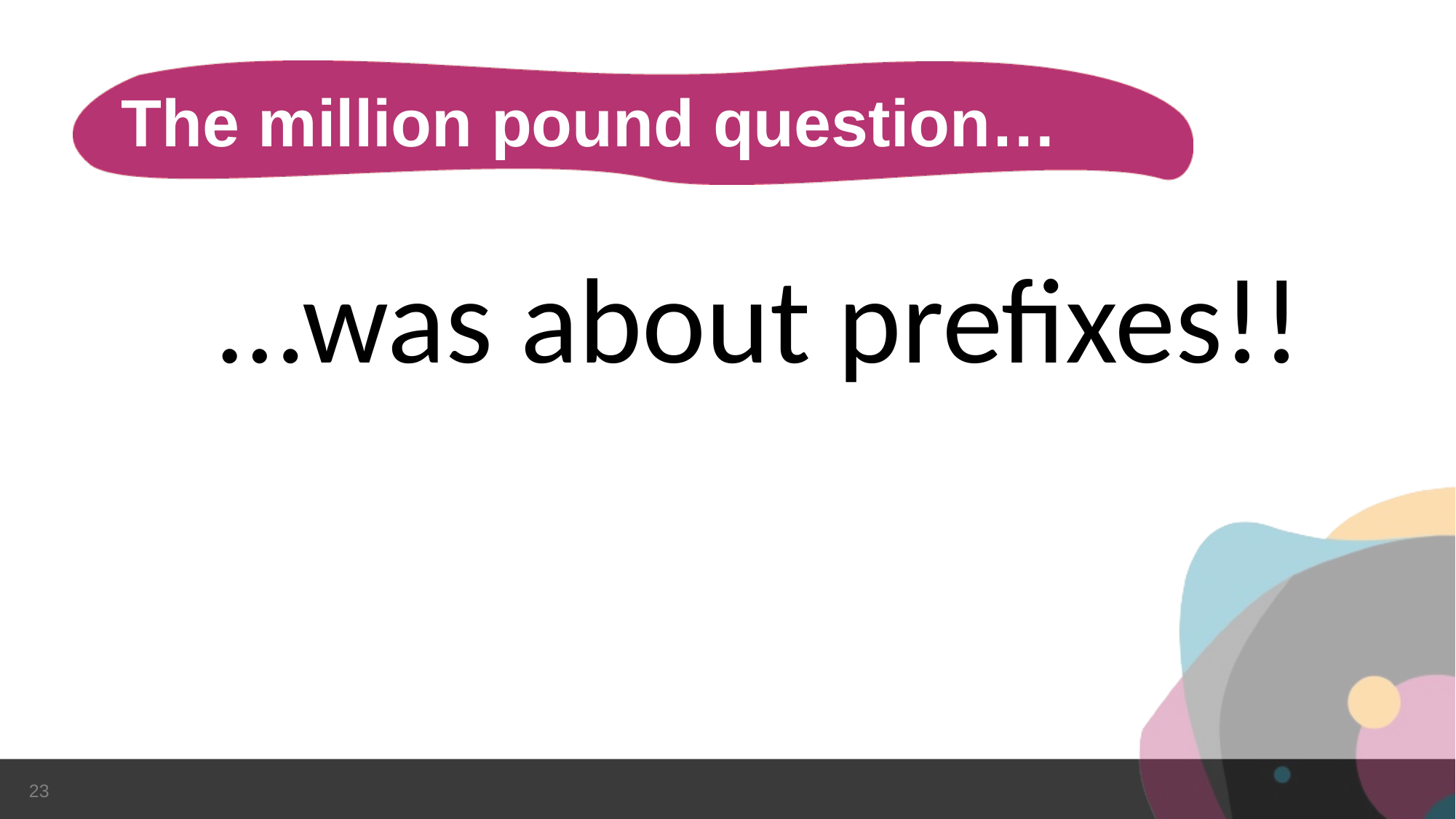

# The million pound question…
…was about prefixes!!
23